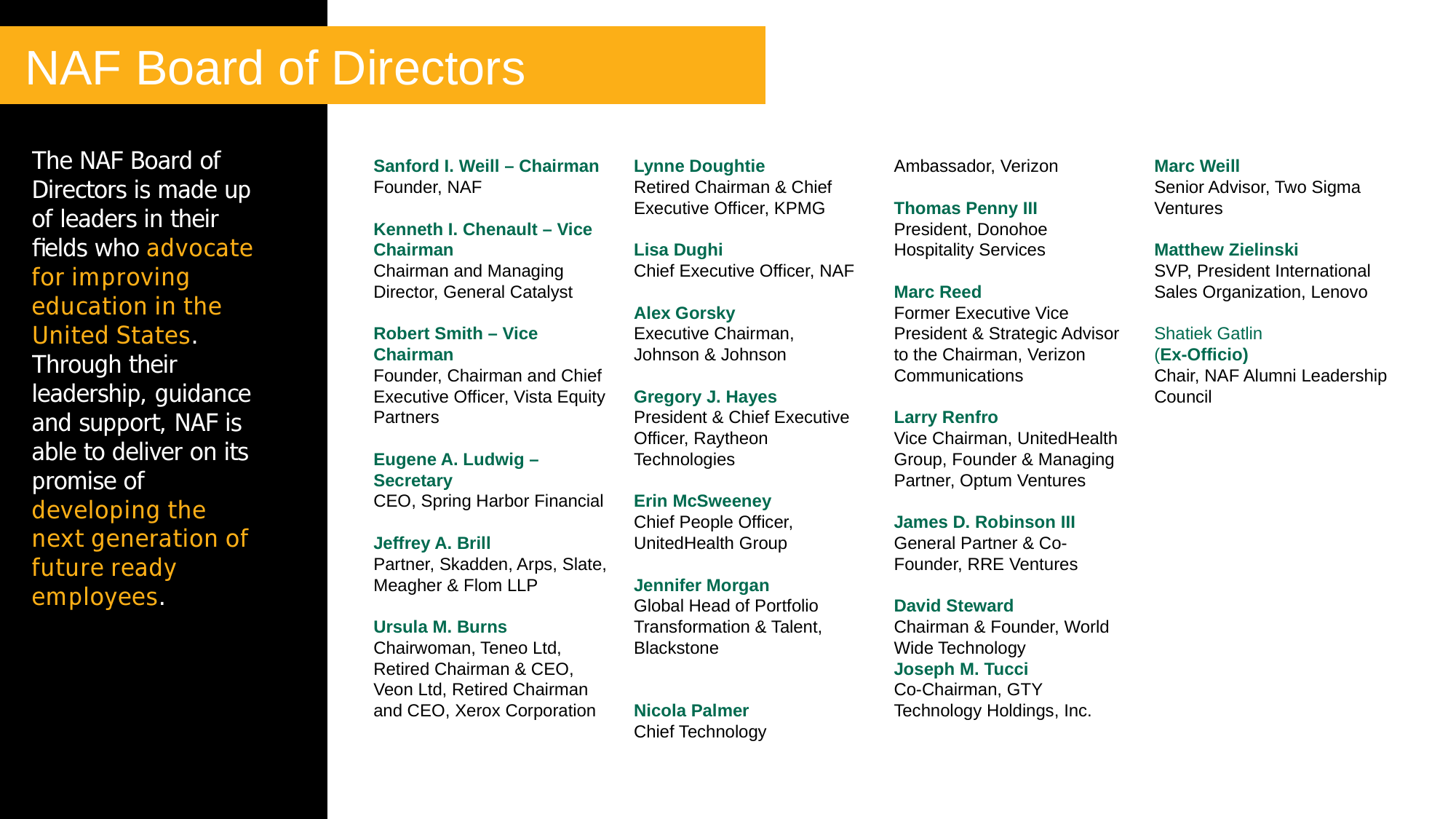

NAF Board of Directors
The NAF Board of Directors is made up of leaders in their fields who advocate for improving education in the United States. Through their leadership, guidance and support, NAF is able to deliver on its promise of developing the next generation of future ready employees.
Sanford I. Weill – Chairman
Founder, NAF

Kenneth I. Chenault – Vice Chairman
Chairman and Managing Director, General Catalyst

Robert Smith – Vice Chairman
Founder, Chairman and Chief Executive Officer, Vista Equity Partners

Eugene A. Ludwig – Secretary
CEO, Spring Harbor Financial

Jeffrey A. Brill
Partner, Skadden, Arps, Slate, Meagher & Flom LLP

Ursula M. Burns
Chairwoman, Teneo Ltd,
Retired Chairman & CEO, Veon Ltd, Retired Chairman and CEO, Xerox Corporation

Lynne Doughtie
Retired Chairman & Chief Executive Officer, KPMG
Lisa Dughi
Chief Executive Officer, NAF

Alex Gorsky
Executive Chairman,
Johnson & Johnson

Gregory J. Hayes
President & Chief Executive Officer, Raytheon Technologies

Erin McSweeney
Chief People Officer, UnitedHealth Group

Jennifer Morgan
Global Head of Portfolio Transformation & Talent, Blackstone

Nicola Palmer
Chief Technology Ambassador, Verizon

Thomas Penny III
President, Donohoe Hospitality Services

Marc Reed
Former Executive Vice President & Strategic Advisor to the Chairman, Verizon Communications

Larry Renfro
Vice Chairman, UnitedHealth Group, Founder & Managing Partner, Optum Ventures

James D. Robinson III
General Partner & Co-Founder, RRE Ventures

David Steward
Chairman & Founder, World Wide Technology
Joseph M. Tucci
Co-Chairman, GTY Technology Holdings, Inc.

Marc Weill
Senior Advisor, Two Sigma Ventures

Matthew Zielinski
SVP, President International Sales Organization, Lenovo

Shatiek Gatlin
(Ex-Officio)
Chair, NAF Alumni Leadership Council